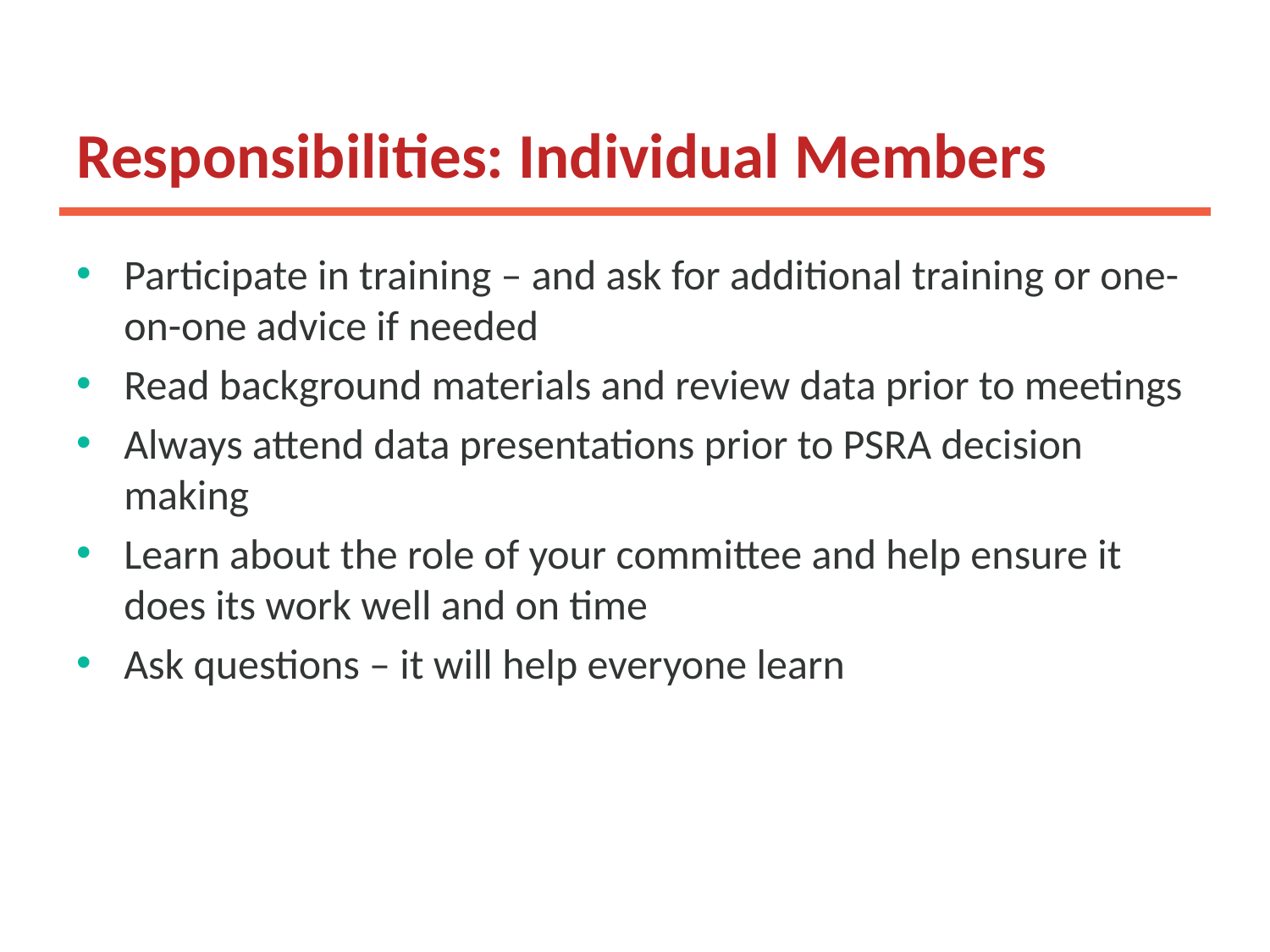

# Responsibilities: Individual Members
Participate in training – and ask for additional training or one-on-one advice if needed
Read background materials and review data prior to meetings
Always attend data presentations prior to PSRA decision making
Learn about the role of your committee and help ensure it does its work well and on time
Ask questions – it will help everyone learn